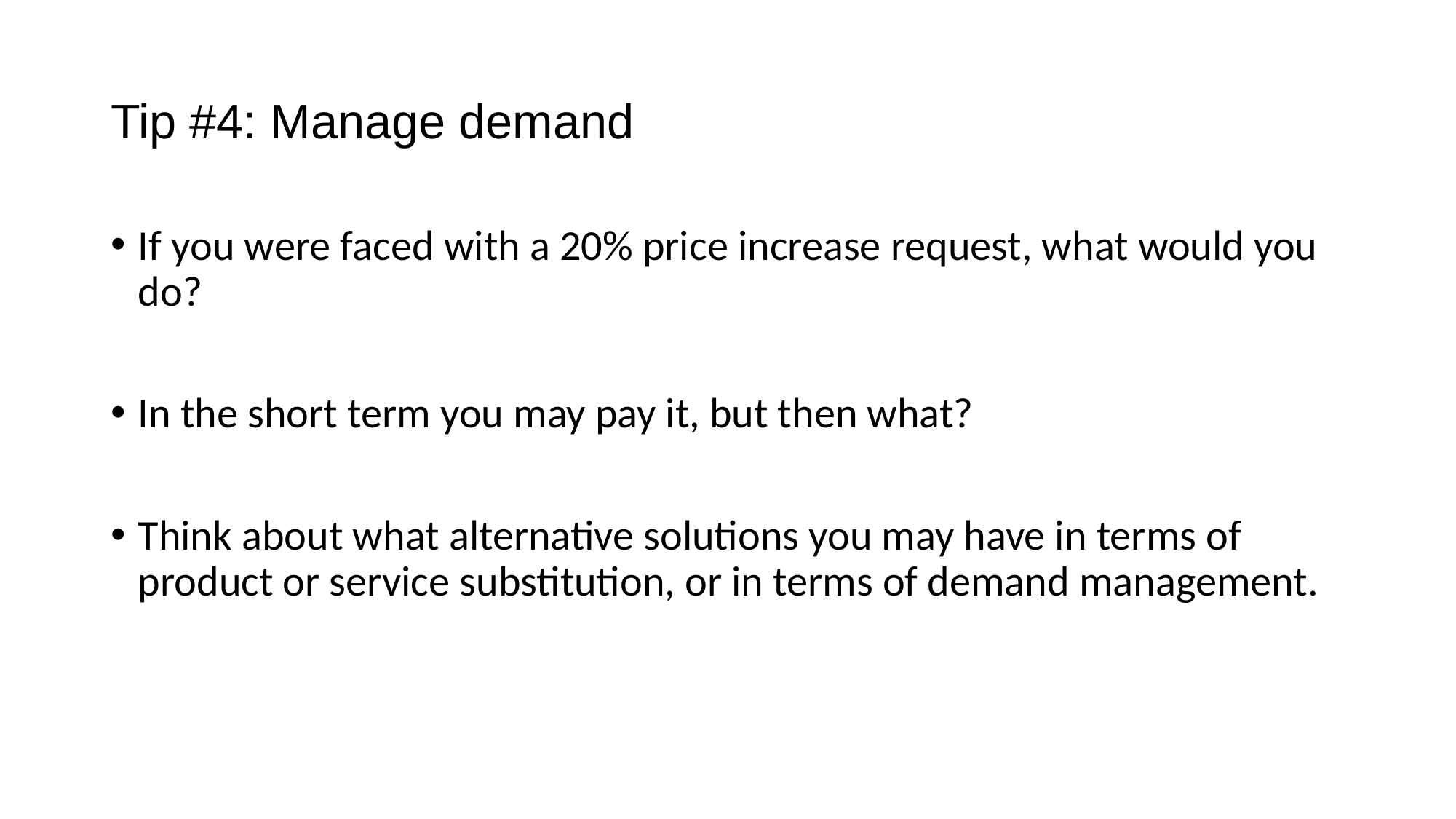

# Tip #4: Manage demand
If you were faced with a 20% price increase request, what would you do?

In the short term you may pay it, but then what?

Think about what alternative solutions you may have in terms of product or service substitution, or in terms of demand management.